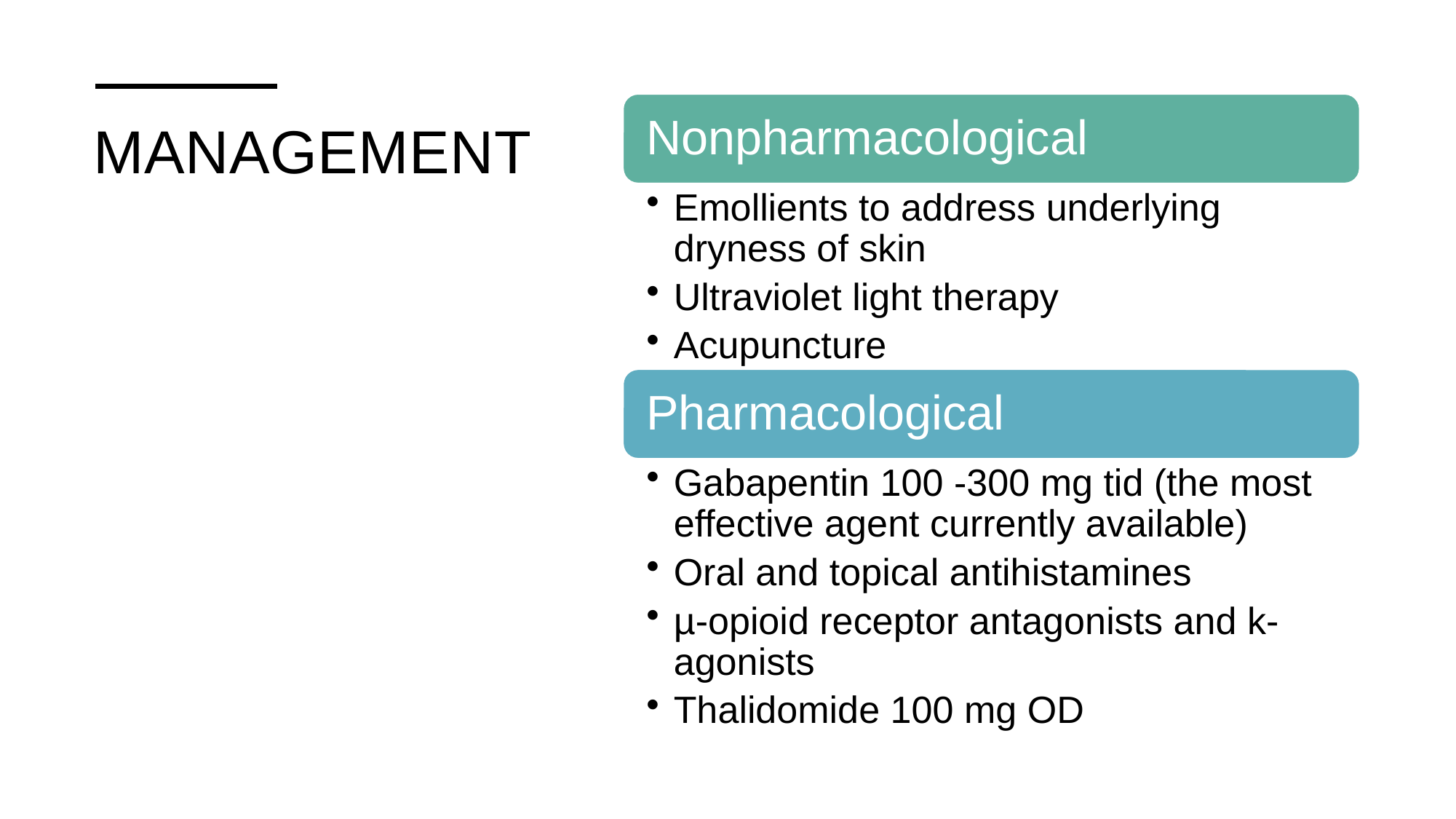

Nonpharmacological
Emollients to address underlying dryness of skin
Ultraviolet light therapy
Acupuncture
Pharmacological
Gabapentin 100 -300 mg tid (the most effective agent currently available)
Oral and topical antihistamines
µ-opioid receptor antagonists and k-agonists
Thalidomide 100 mg OD
# management